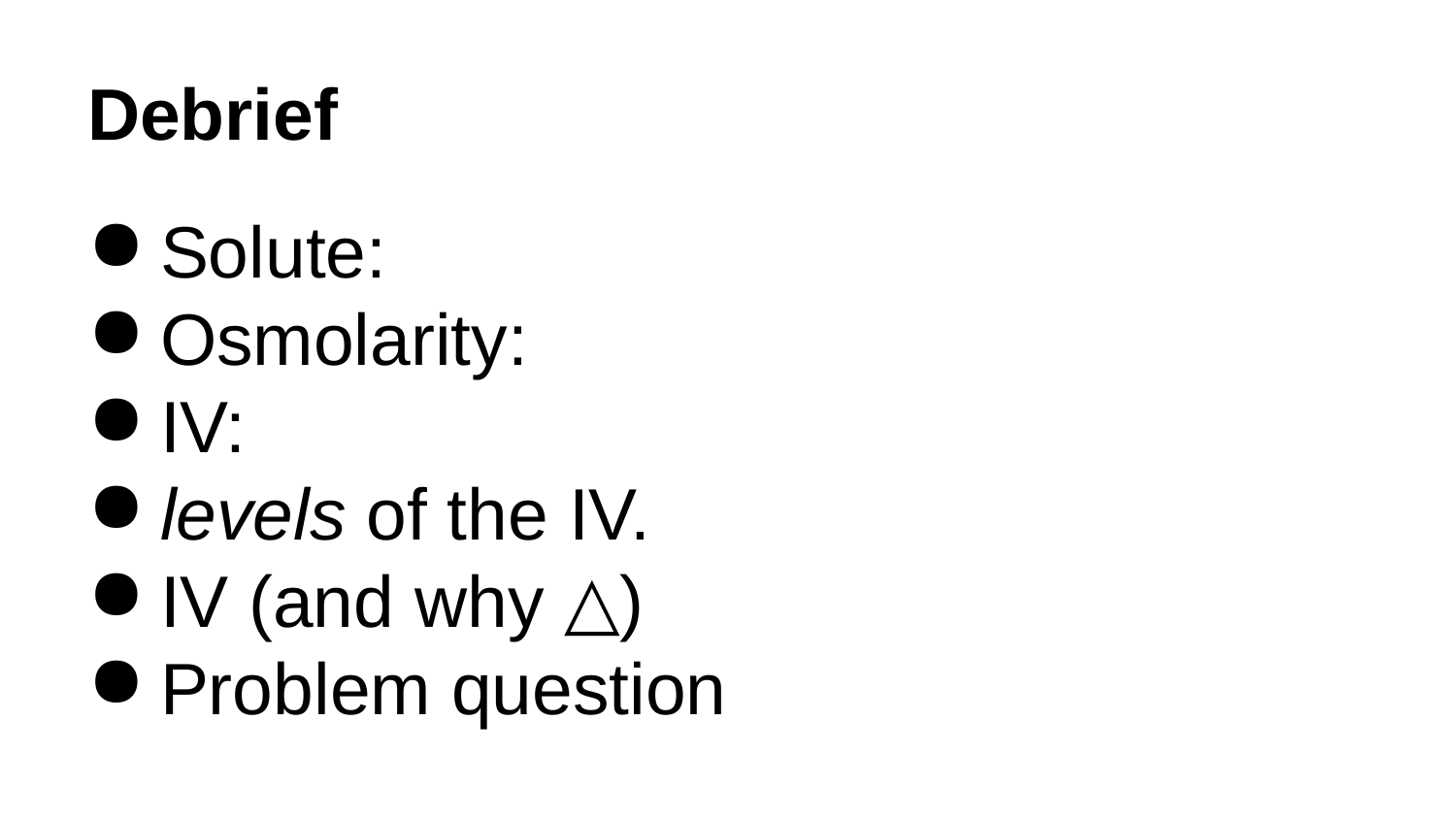

# Debrief
Solute:
Osmolarity:
IV:
levels of the IV.
IV (and why △)
Problem question